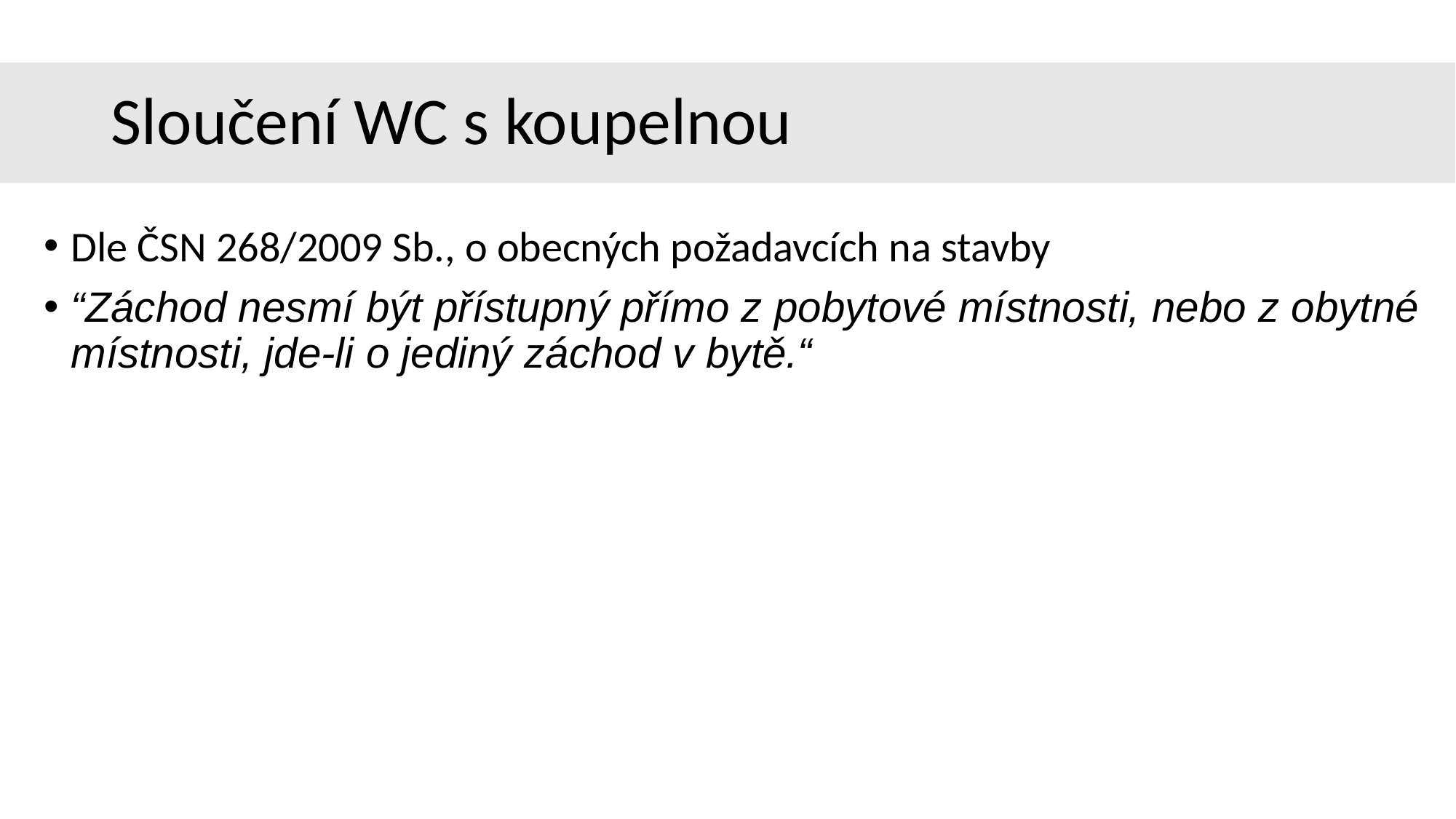

# Sloučení WC s koupelnou

Dle ČSN 268/2009 Sb., o obecných požadavcích na stavby
“Záchod nesmí být přístupný přímo z pobytové místnosti, nebo z obytné místnosti, jde-li o jediný záchod v bytě.“